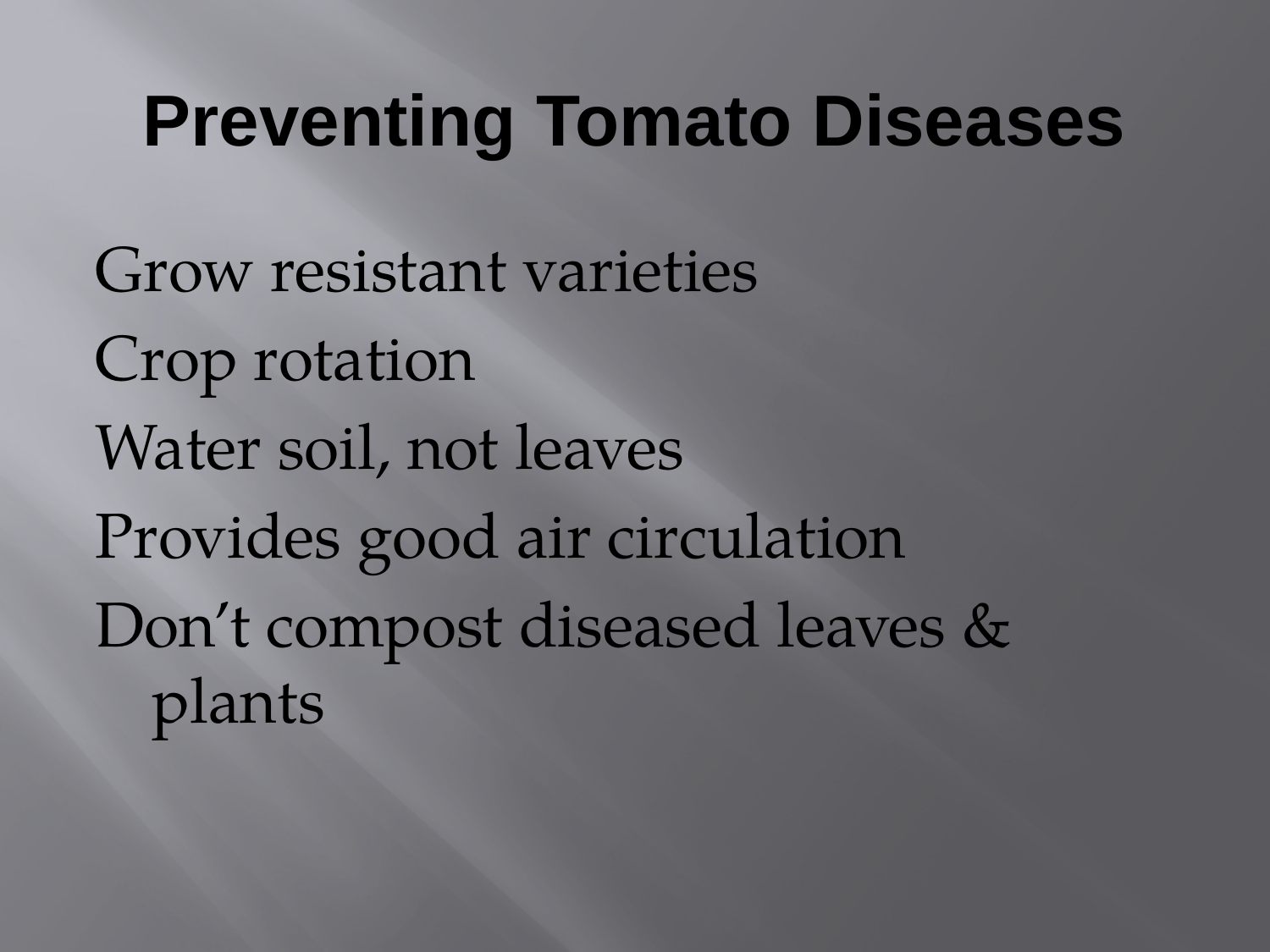

# Preventing Tomato Diseases
Grow resistant varieties
Crop rotation
Water soil, not leaves
Provides good air circulation
Don’t compost diseased leaves & plants